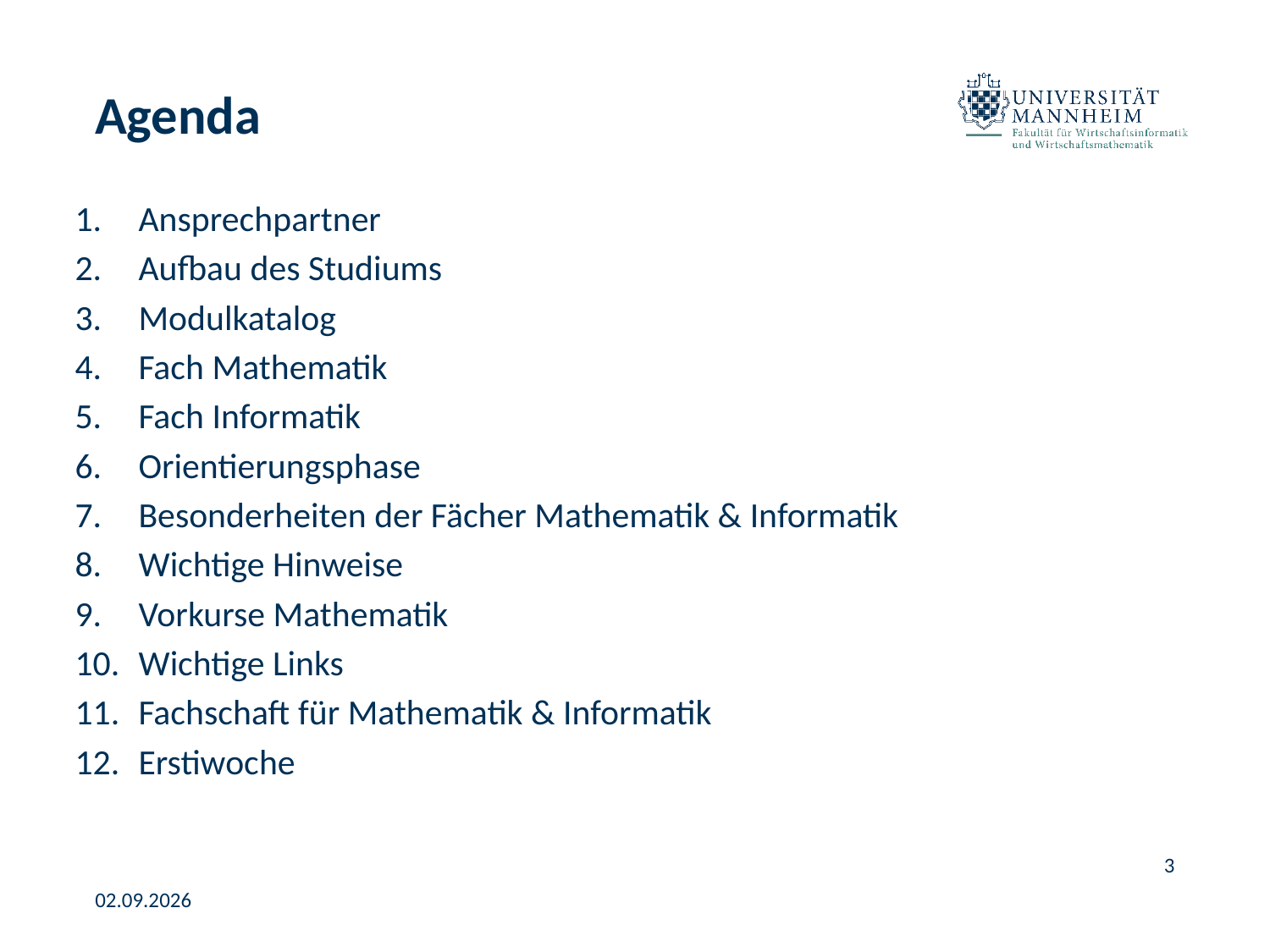

# Agenda
Ansprechpartner
Aufbau des Studiums
Modulkatalog
Fach Mathematik
Fach Informatik
Orientierungsphase
Besonderheiten der Fächer Mathematik & Informatik
Wichtige Hinweise
Vorkurse Mathematik
Wichtige Links
Fachschaft für Mathematik & Informatik
Erstiwoche
3
02.09.2026